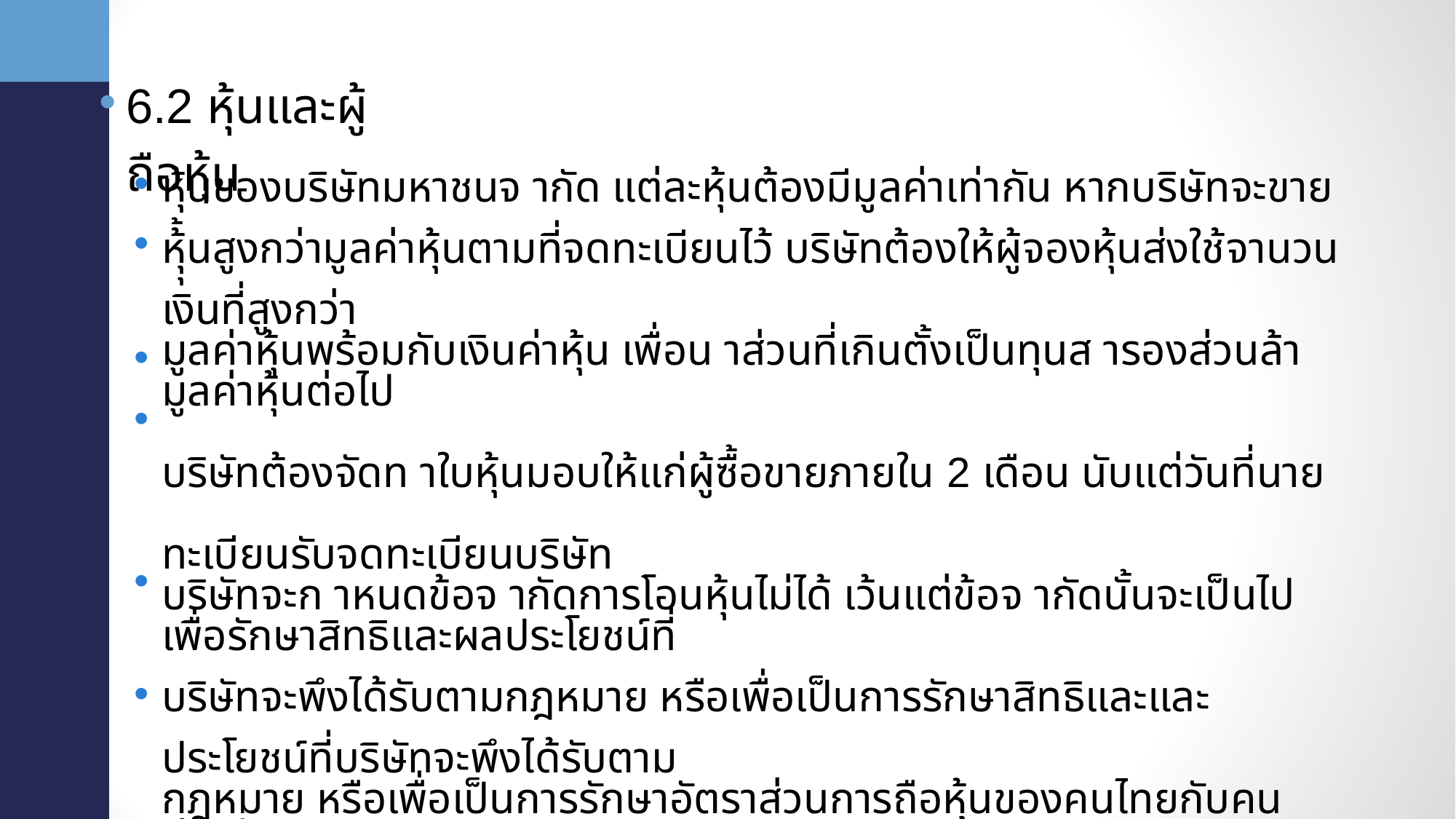

•
6.2 หุ้นและผู้ถือหุ้น
• •
หุ้นของบริษัทมหาชนจ ากัด แต่ละหุ้นต้องมีมูลค่าเท่ากัน หากบริษัทจะขายหุุ้้นสูงกว่ามูลค่าหุ้นตามที่จดทะเบียนไว้ บริษัทต้องให้ผู้จองหุ้นส่งใช้จานวนเงินที่สูงกว่า
มูลค่าหุ้นพร้อมกับเงินค่าหุ้น เพื่อน าส่วนที่เกินตั้งเป็นทุนส ารองส่วนล้ามูลค่าหุ้นต่อไป
บริษัทต้องจัดท าใบหุ้นมอบให้แก่ผู้ซื้อขายภายใน 2 เดือน นับแต่วันที่นายทะเบียนรับจดทะเบียนบริษัท
บริษัทจะก าหนดข้อจ ากัดการโอนหุ้นไม่ได้ เว้นแต่ข้อจ ากัดนั้นจะเป็นไปเพื่อรักษาสิทธิและผลประโยชน์ที่
บริษัทจะพึงได้รับตามกฎหมาย หรือเพื่อเป็นการรักษาสิทธิและและประโยชน์ที่บริษัทจะพึงได้รับตาม
กฎหมาย หรือเพื่อเป็นการรักษาอัตราส่วนการถือหุ้นของคนไทยกับคนต่างด้าว
ส าหรับผู้เริ่มจัดตั้งบริษัทนั้นจะโอนหุุ้้นที่ตนเองซื้อไว้ในขณะดาเนินการจัดตั้งบริษัทก่อนครบก าหนด 2 ปี นับ
แต่วันจดทะเบียนเป็นบริษัทแล้วไม่ได้ เว้นแต่จะได้รับรับความเห็็นชอบจากที่ประชุมผู้ถือหุ้น
บริษัทต้องจัดให้้ให้้มีทะเบียนผู้ถือหุ้นเก็บรักษาไว้ที่ส านักงานใหญ่
• •
•

•